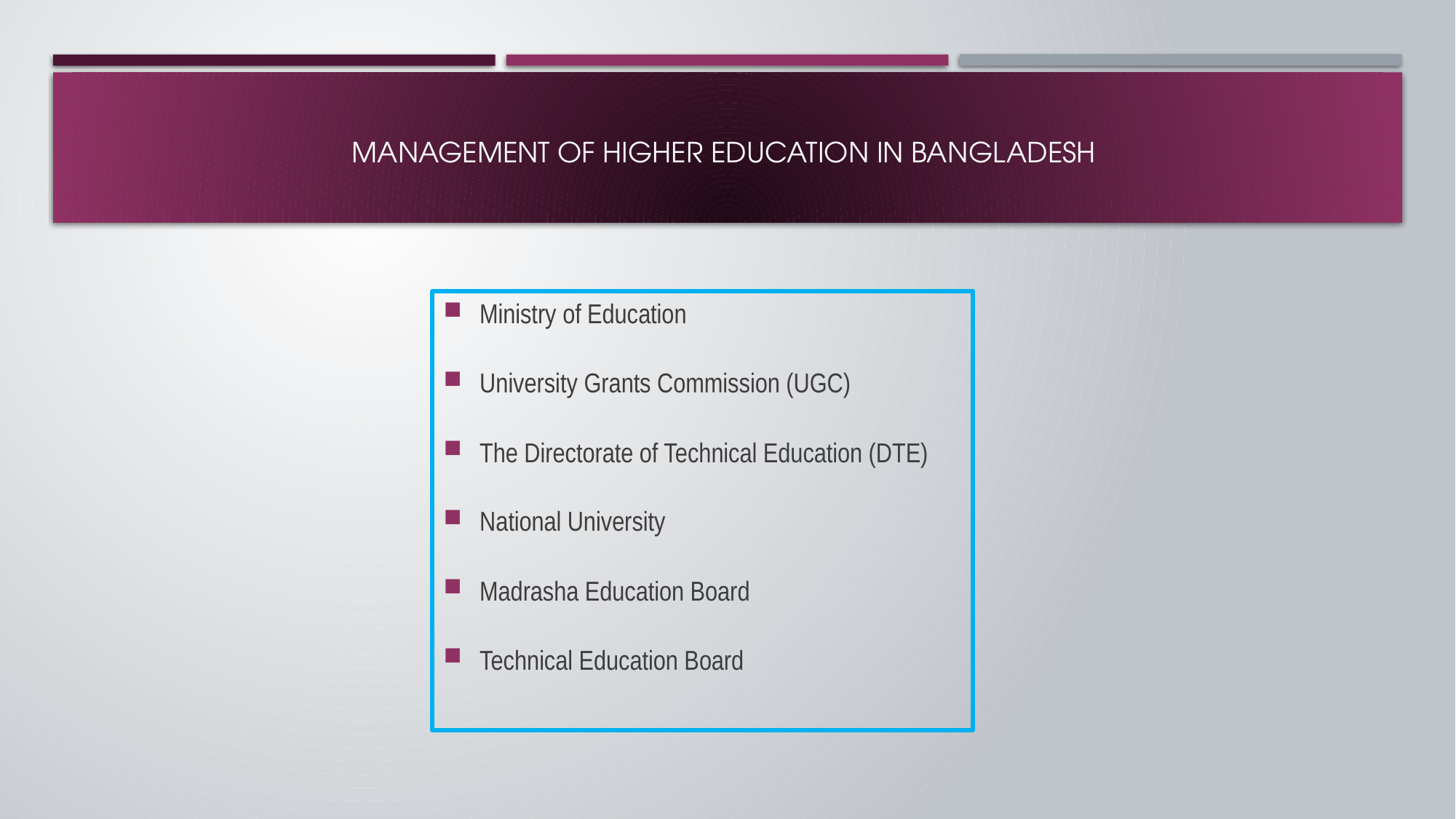

# Management of Higher Education in Bangladesh
Ministry of Education
University Grants Commission (UGC)
The Directorate of Technical Education (DTE)
National University
Madrasha Education Board
Technical Education Board